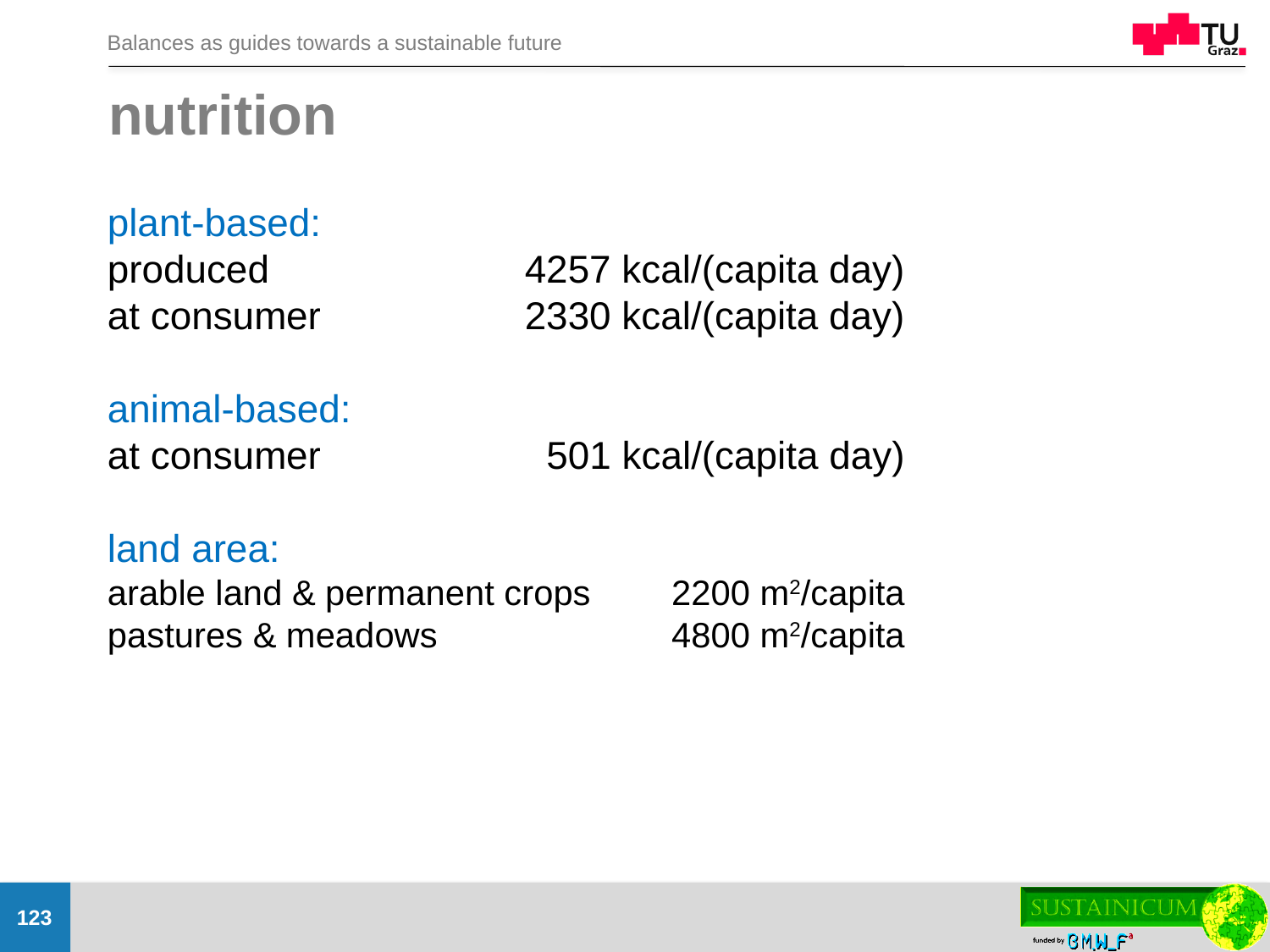

# nutrition
plant-based:
produced	4257 kcal/(capita day)
at consumer	2330 kcal/(capita day)

animal-based:
at consumer	501 kcal/(capita day)

land area:
arable land & permanent crops	2200 m2/capita
pastures & meadows	4800 m2/capita